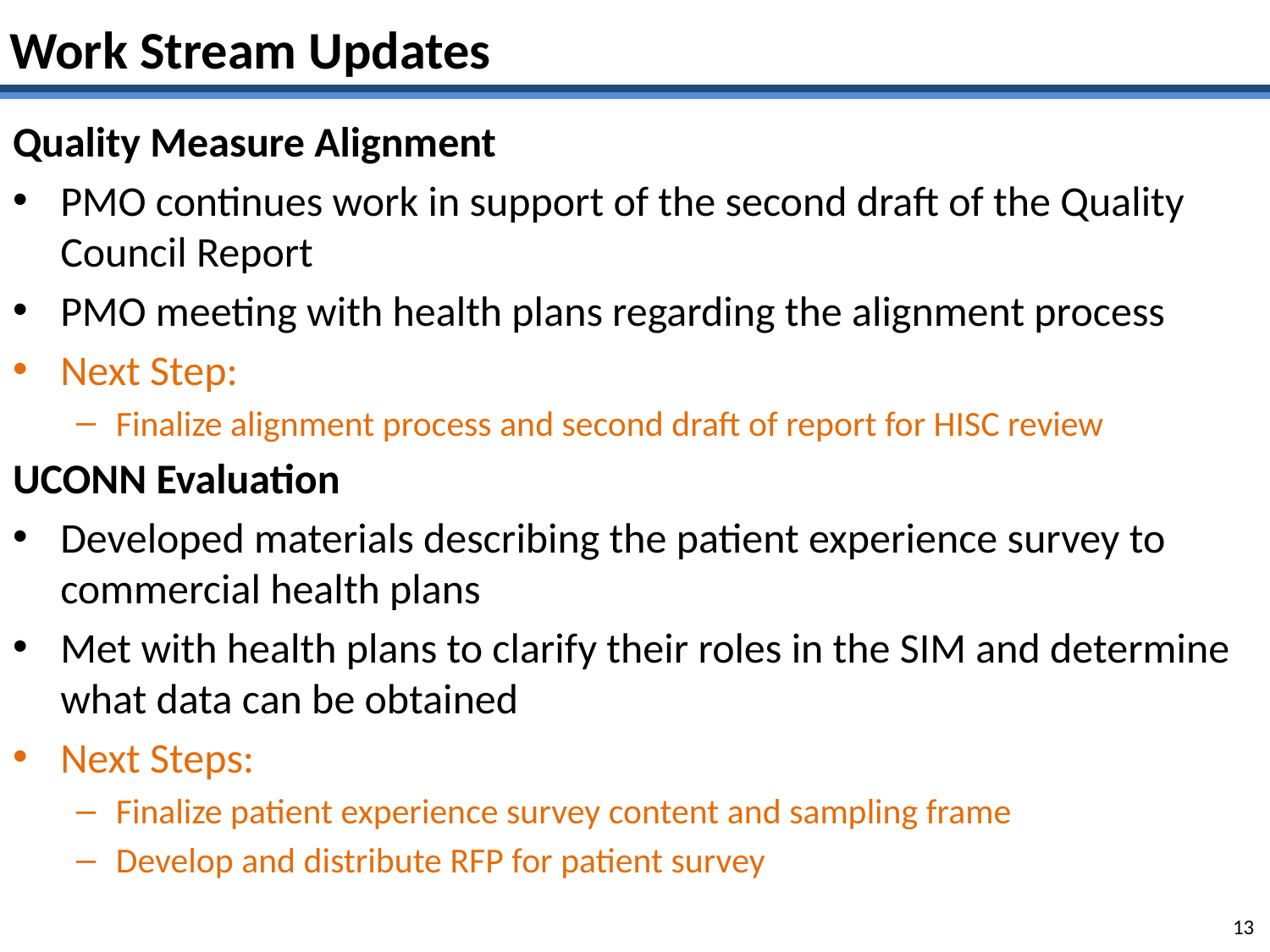

# Work Stream Updates
Quality Measure Alignment
PMO continues work in support of the second draft of the Quality Council Report
PMO meeting with health plans regarding the alignment process
Next Step:
Finalize alignment process and second draft of report for HISC review
UCONN Evaluation
Developed materials describing the patient experience survey to commercial health plans
Met with health plans to clarify their roles in the SIM and determine what data can be obtained
Next Steps:
Finalize patient experience survey content and sampling frame
Develop and distribute RFP for patient survey

13